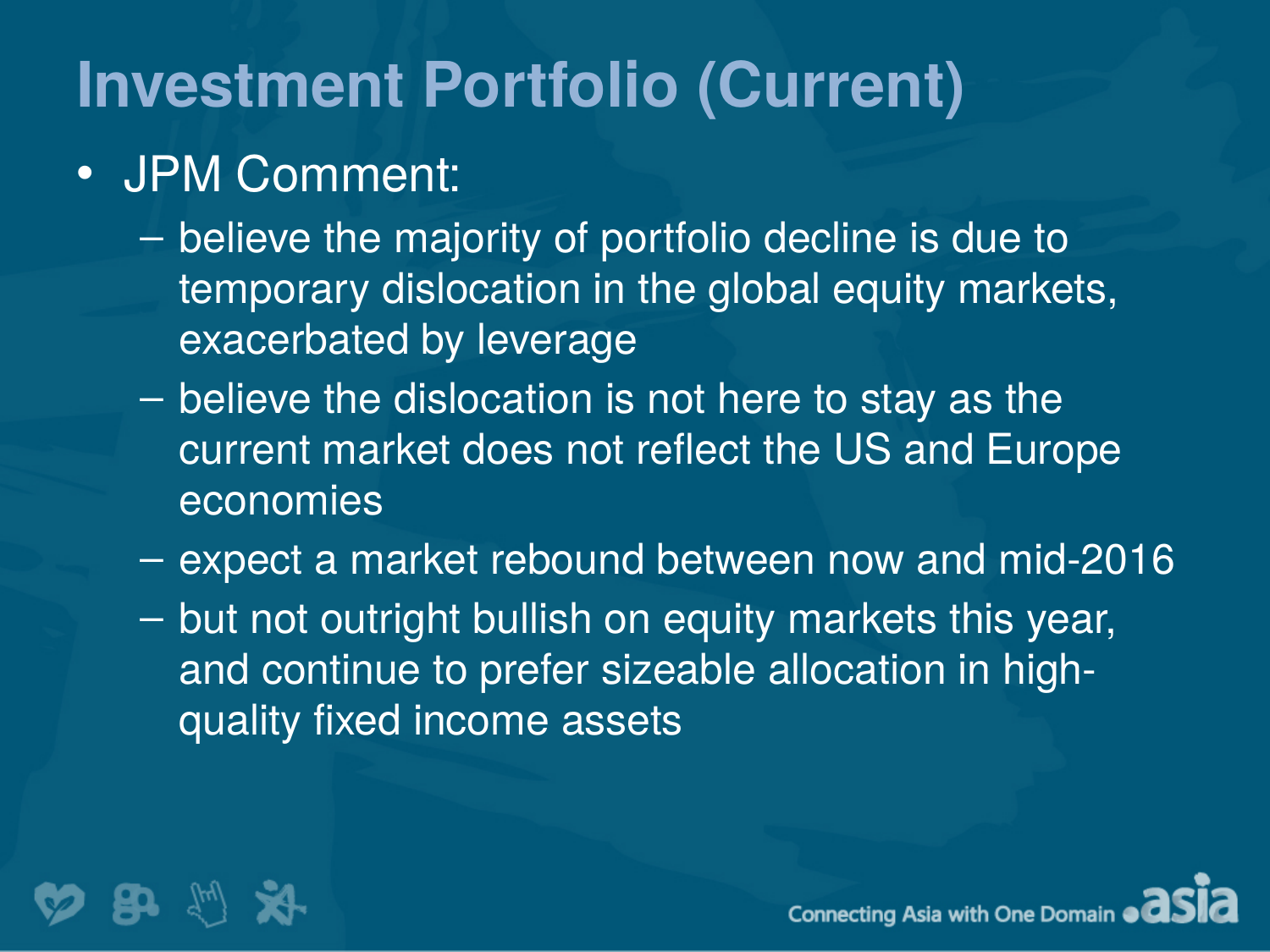

# Investment Portfolio (Current)
JPM Comment:
believe the majority of portfolio decline is due to temporary dislocation in the global equity markets, exacerbated by leverage
believe the dislocation is not here to stay as the current market does not reflect the US and Europe economies
expect a market rebound between now and mid-2016
but not outright bullish on equity markets this year, and continue to prefer sizeable allocation in high-quality fixed income assets